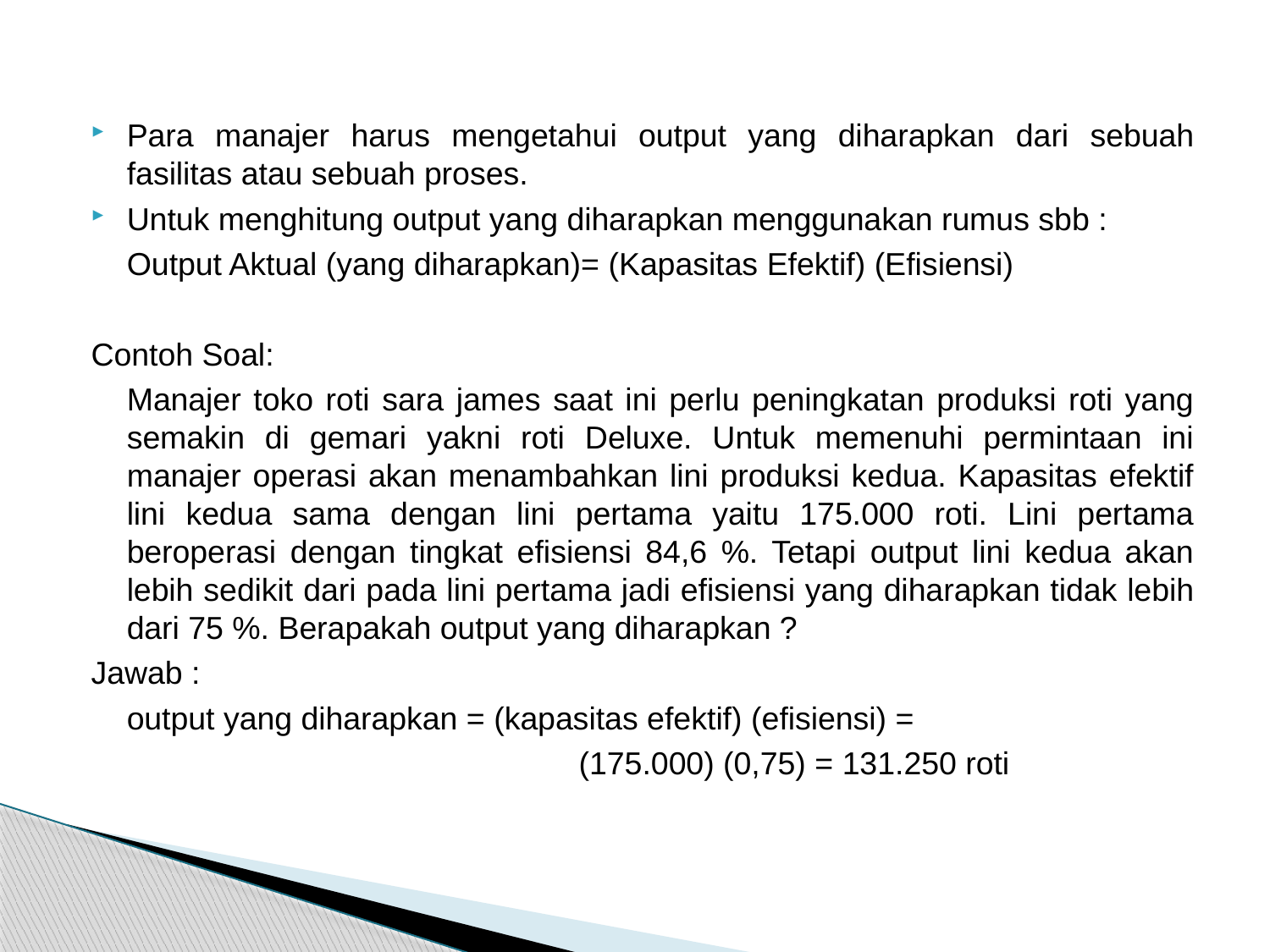

Para manajer harus mengetahui output yang diharapkan dari sebuah fasilitas atau sebuah proses.
Untuk menghitung output yang diharapkan menggunakan rumus sbb :
	Output Aktual (yang diharapkan)= (Kapasitas Efektif) (Efisiensi)

Contoh Soal:
	Manajer toko roti sara james saat ini perlu peningkatan produksi roti yang semakin di gemari yakni roti Deluxe. Untuk memenuhi permintaan ini manajer operasi akan menambahkan lini produksi kedua. Kapasitas efektif lini kedua sama dengan lini pertama yaitu 175.000 roti. Lini pertama beroperasi dengan tingkat efisiensi 84,6 %. Tetapi output lini kedua akan lebih sedikit dari pada lini pertama jadi efisiensi yang diharapkan tidak lebih dari 75 %. Berapakah output yang diharapkan ?
Jawab :
	output yang diharapkan = (kapasitas efektif) (efisiensi) =
				        (175.000) (0,75) = 131.250 roti